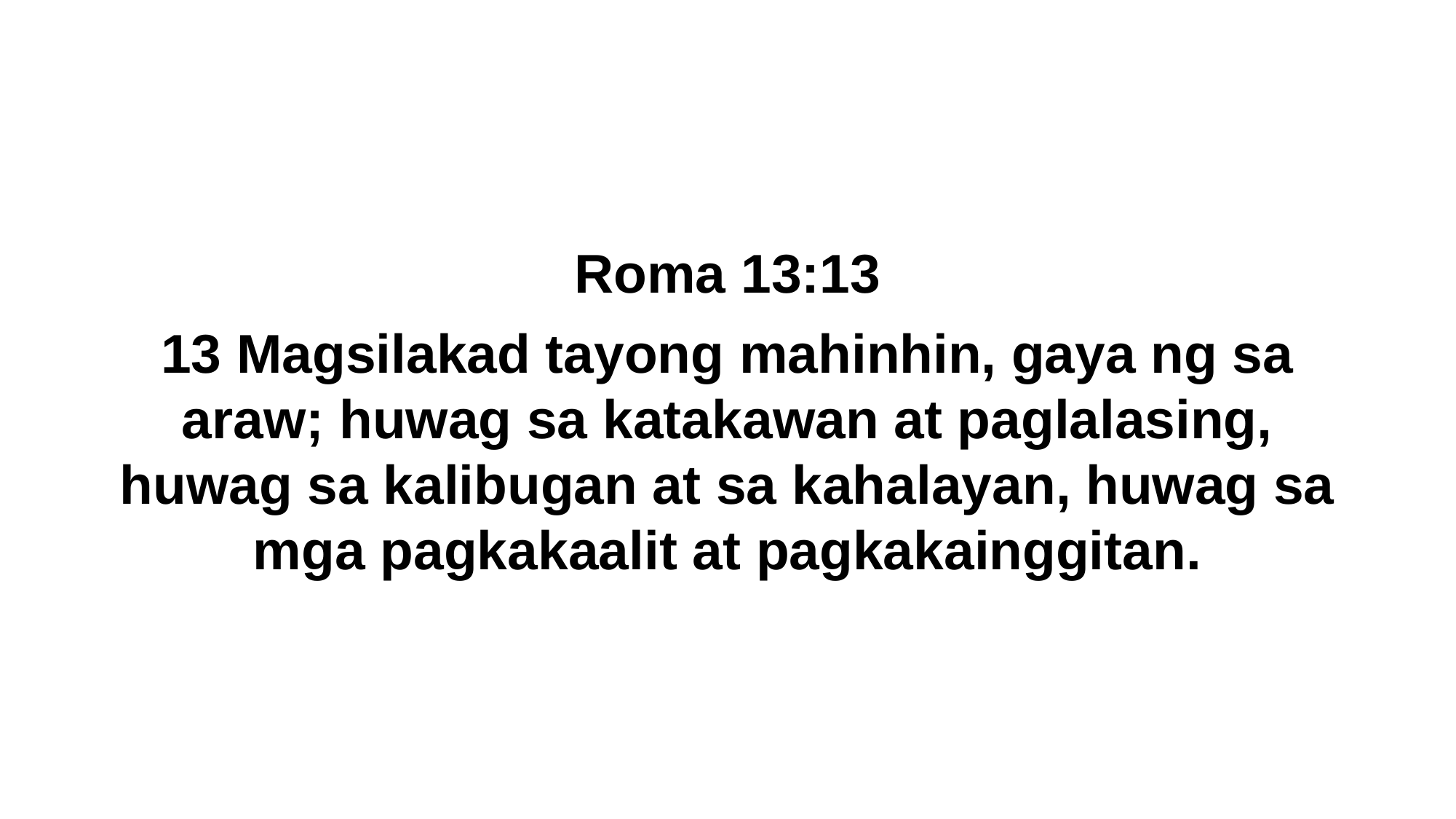

Roma 13:13
13 Magsilakad tayong mahinhin, gaya ng sa araw; huwag sa katakawan at paglalasing, huwag sa kalibugan at sa kahalayan, huwag sa mga pagkakaalit at pagkakainggitan.